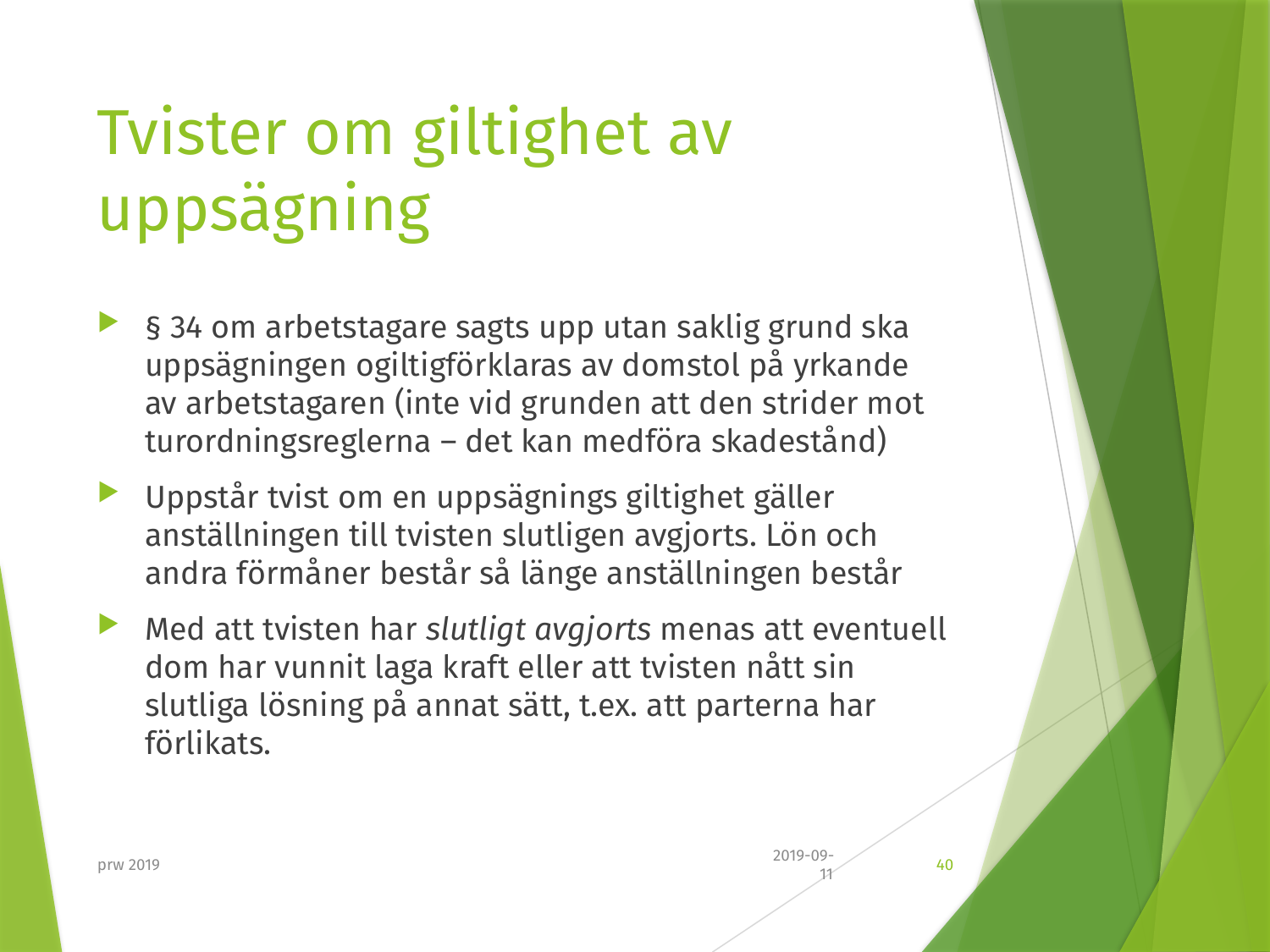

# Tvister om giltighet av uppsägning
§ 34 om arbetstagare sagts upp utan saklig grund ska uppsägningen ogiltigförklaras av domstol på yrkande  av arbetstagaren (inte vid grunden att den strider mot turordningsreglerna – det kan medföra skadestånd)
Uppstår tvist om en uppsägnings giltighet gäller anställningen till tvisten slutligen avgjorts. Lön och andra förmåner består så länge anställningen består
Med att tvisten har slutligt avgjorts menas att eventuell dom har vunnit laga kraft eller att tvisten nått sin slutliga lösning på annat sätt, t.ex. att parterna har förlikats.
prw 2019
2019-09-11
40